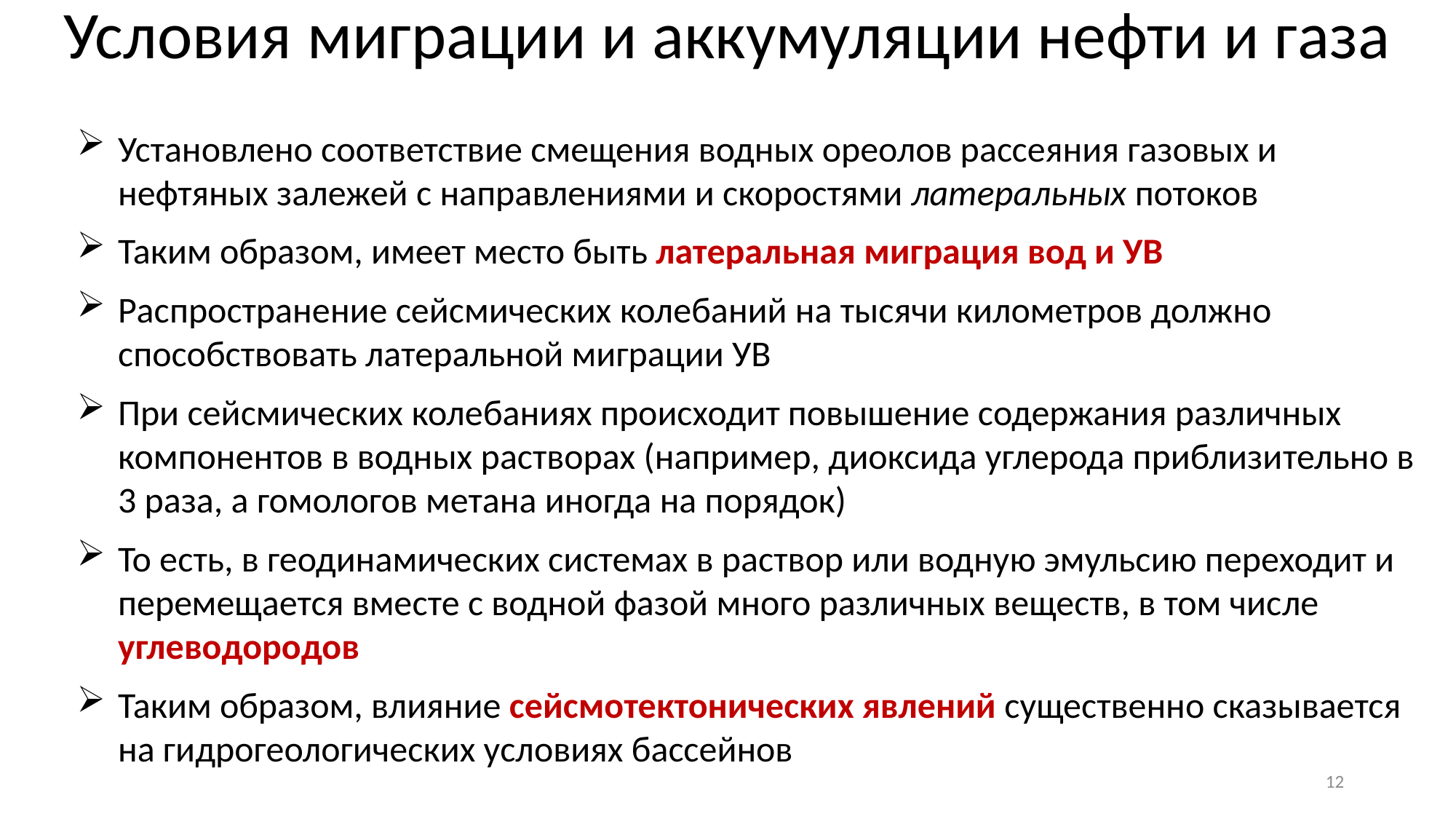

Условия миграции и аккумуляции нефти и газа
Установлено соответствие смещения водных ореолов рассеяния газовых и нефтяных залежей с направлениями и скоростями латеральных потоков
Таким образом, имеет место быть латеральная мигра­ция вод и УВ
Распространение сейсмических колебаний на тысячи километров должно способствовать латеральной миграции УВ
При сейсмических колебаниях происходит повышение содержания различных компонентов в водных растворах (например, диоксида углерода приблизи­тельно в 3 раза, а гомологов метана иногда на порядок)
То есть, в геодинамических системах в раствор или водную эмульсию переходит и перемещается вместе с водной фазой много различных веществ, в том чис­ле углеводородов
Таким образом, влияние сейсмотектонических явлений существенно сказывается на гидрогеологических условиях бассейнов
12